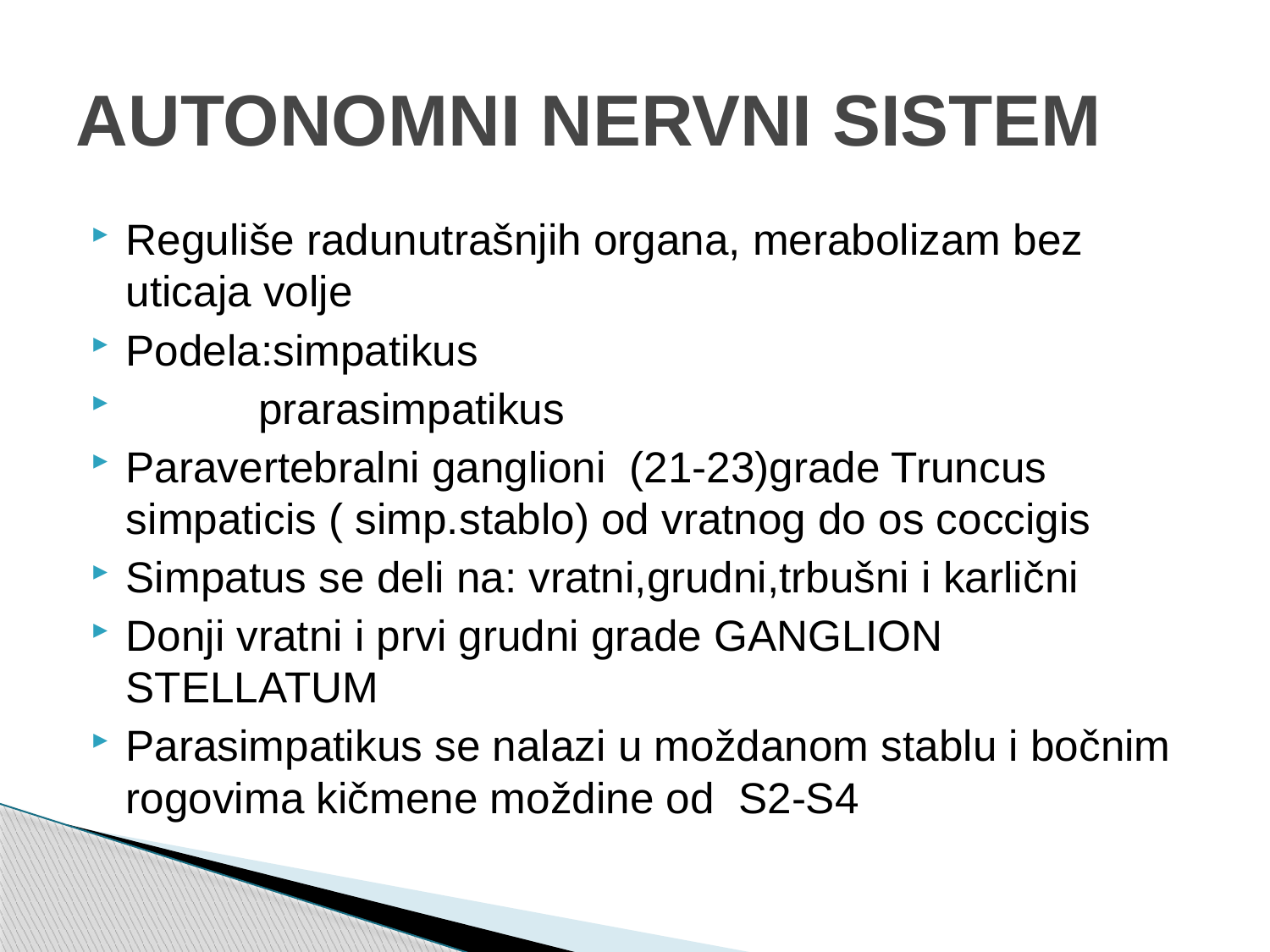

# AUTONOMNI NERVNI SISTEM
Reguliše radunutrašnjih organa, merabolizam bez uticaja volje
Podela:simpatikus
           prarasimpatikus
Paravertebralni ganglioni  (21-23)grade Truncus simpaticis ( simp.stablo) od vratnog do os coccigis
Simpatus se deli na: vratni,grudni,trbušni i karlični
Donji vratni i prvi grudni grade GANGLION STELLATUM
Parasimpatikus se nalazi u moždanom stablu i bočnim rogovima kičmene moždine od  S2-S4